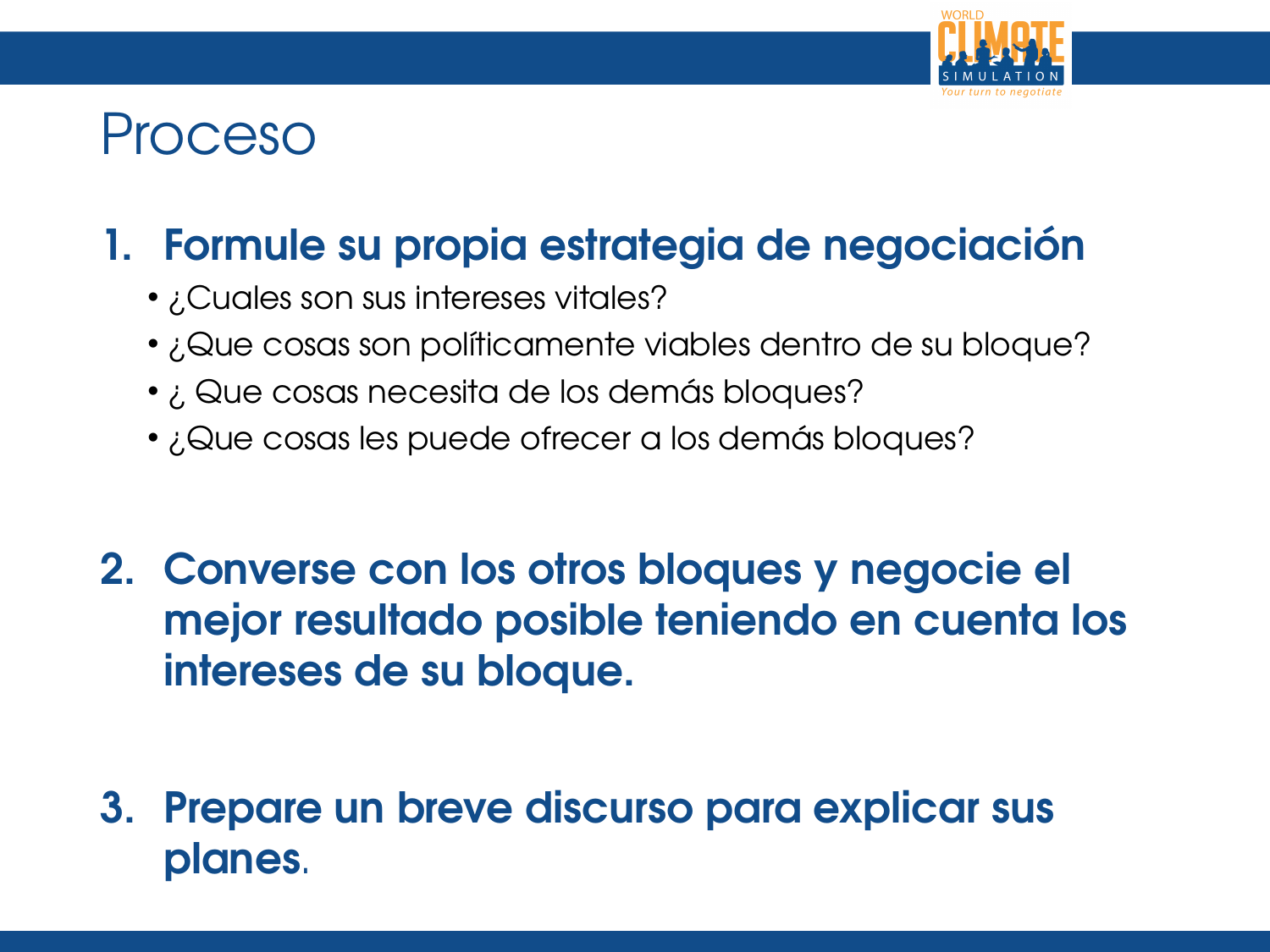

# Proceso
Formule su propia estrategia de negociación
 ¿Cuales son sus intereses vitales?
 ¿Que cosas son políticamente viables dentro de su bloque?
 ¿ Que cosas necesita de los demás bloques?
 ¿Que cosas les puede ofrecer a los demás bloques?

Converse con los otros bloques y negocie el mejor resultado posible teniendo en cuenta los intereses de su bloque.

Prepare un breve discurso para explicar sus planes.